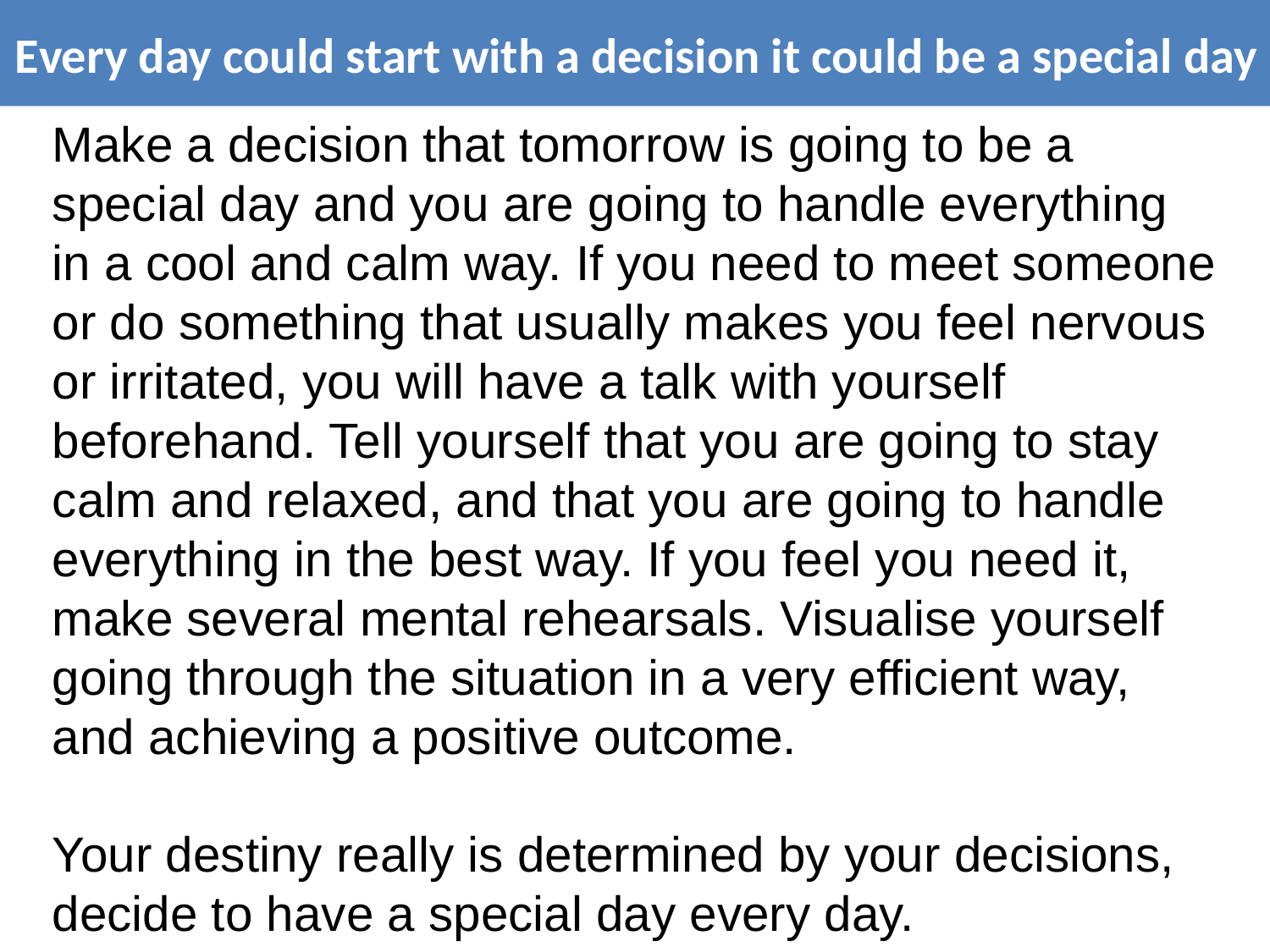

Every day could start with a decision it could be a special day
Make a decision that tomorrow is going to be a special day and you are going to handle everything in a cool and calm way. If you need to meet someone or do something that usually makes you feel nervous or irritated, you will have a talk with yourself beforehand. Tell yourself that you are going to stay calm and relaxed, and that you are going to handle everything in the best way. If you feel you need it, make several mental rehearsals. Visualise yourself going through the situation in a very efficient way, and achieving a positive outcome.

Your destiny really is determined by your decisions, decide to have a special day every day.